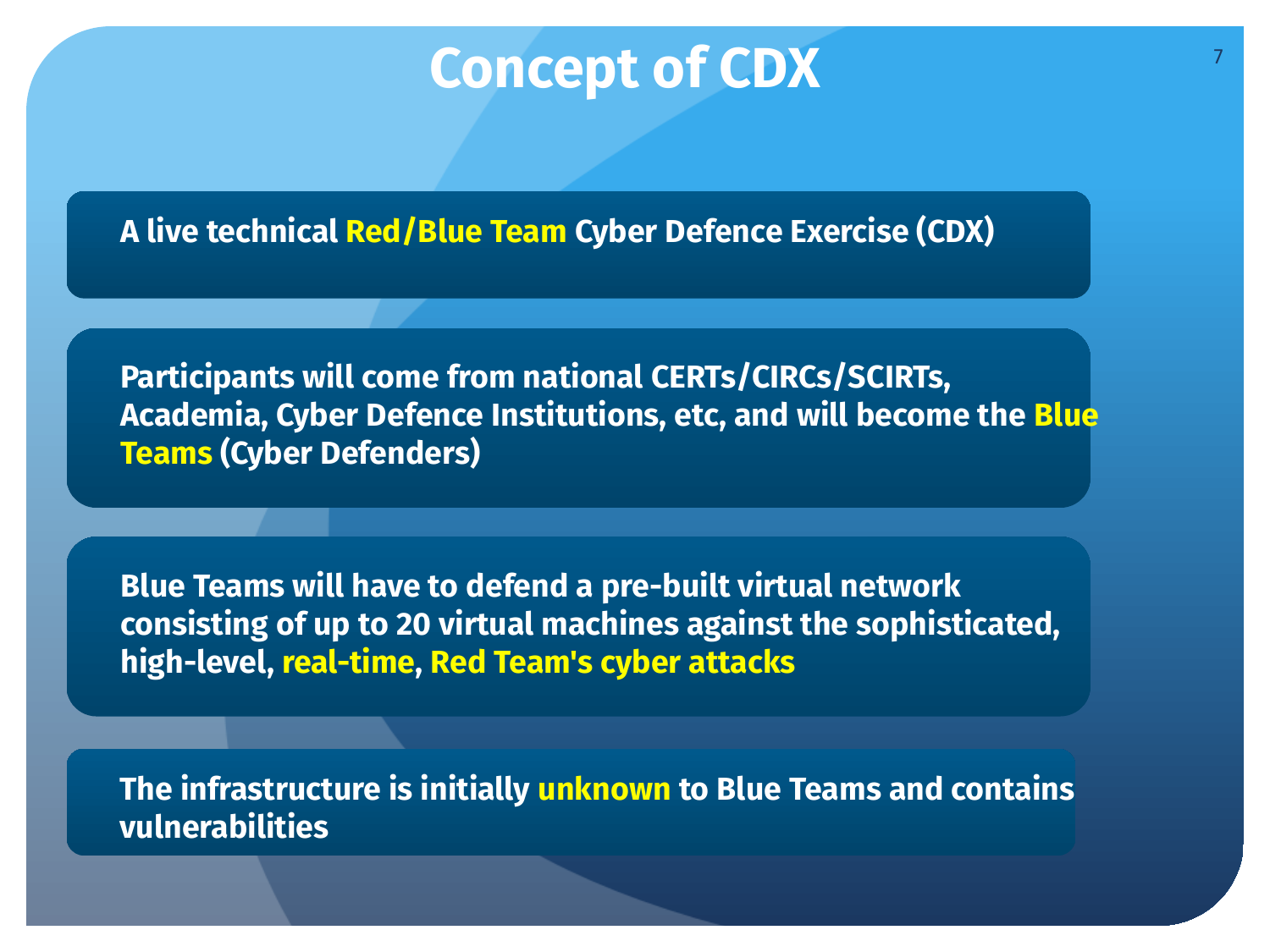

Concept of CDX
7

A live technical Red/Blue Team Cyber Defence Exercise (CDX)

Participants will come from national CERTs/CIRCs/SCIRTs, Academia, Cyber Defence Institutions, etc, and will become the Blue Teams (Cyber Defenders)

Blue Teams will have to defend a pre-built virtual network consisting of up to 20 virtual machines against the sophisticated, high-level, real-time, Red Team's cyber attacks

The infrastructure is initially unknown to Blue Teams and contains vulnerabilities